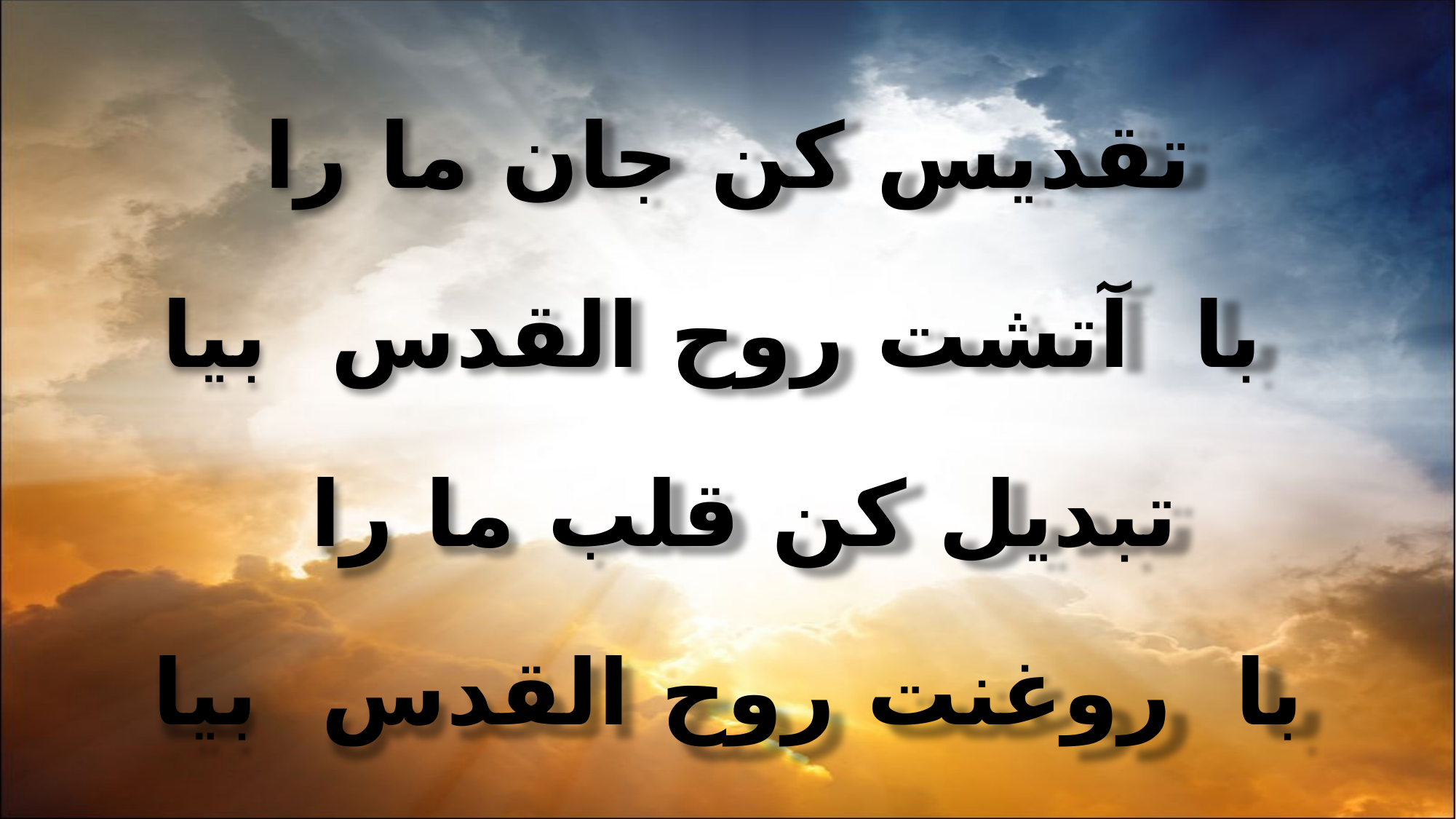

تقدیس کن جان ما را
 با  آتشت روح القدس  بیا
تبدیل کن قلب ما را
با  روغنت روح القدس  بیا